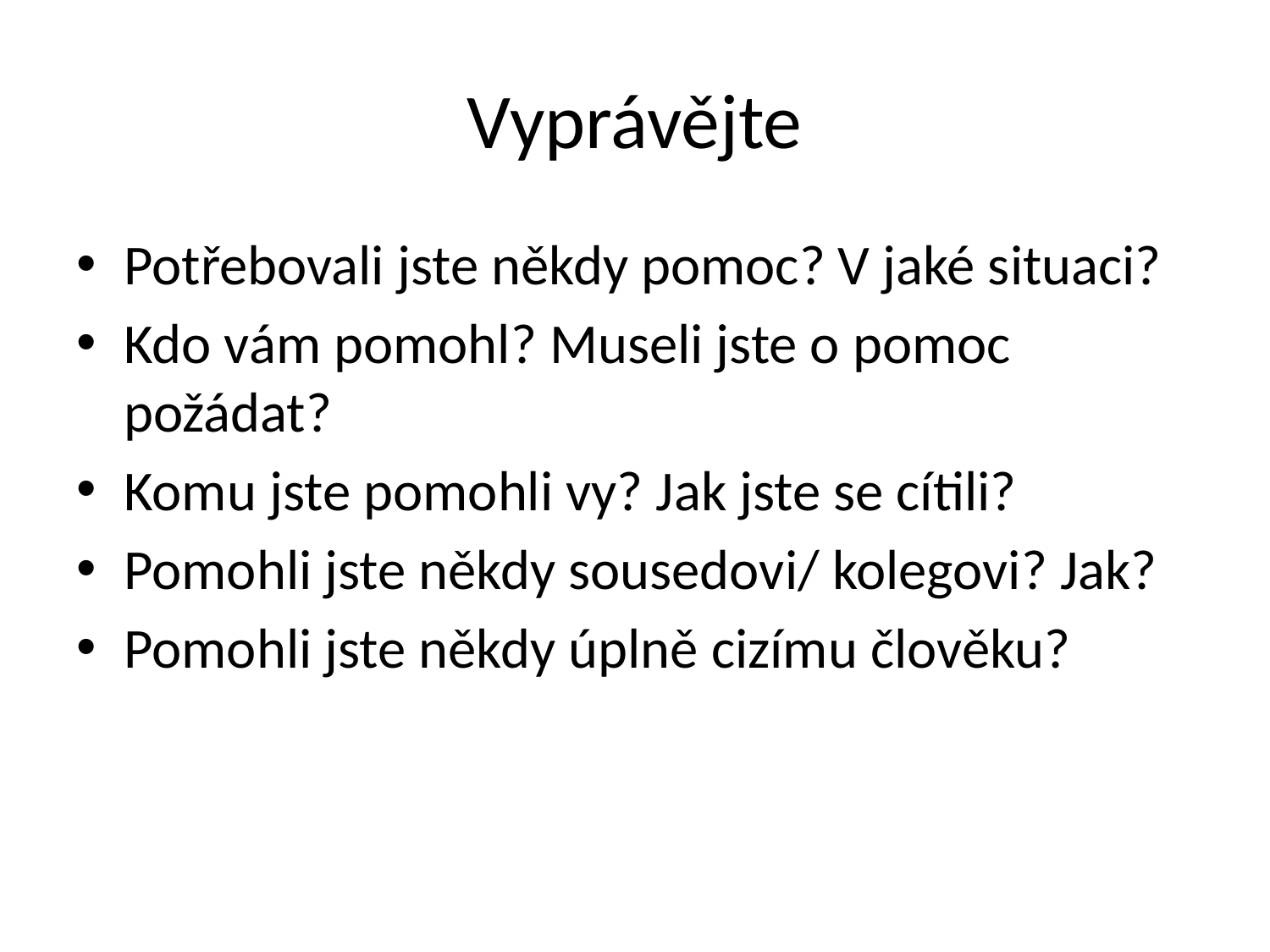

# Vyprávějte
Potřebovali jste někdy pomoc? V jaké situaci?
Kdo vám pomohl? Museli jste o pomoc požádat?
Komu jste pomohli vy? Jak jste se cítili?
Pomohli jste někdy sousedovi/ kolegovi? Jak?
Pomohli jste někdy úplně cizímu člověku?